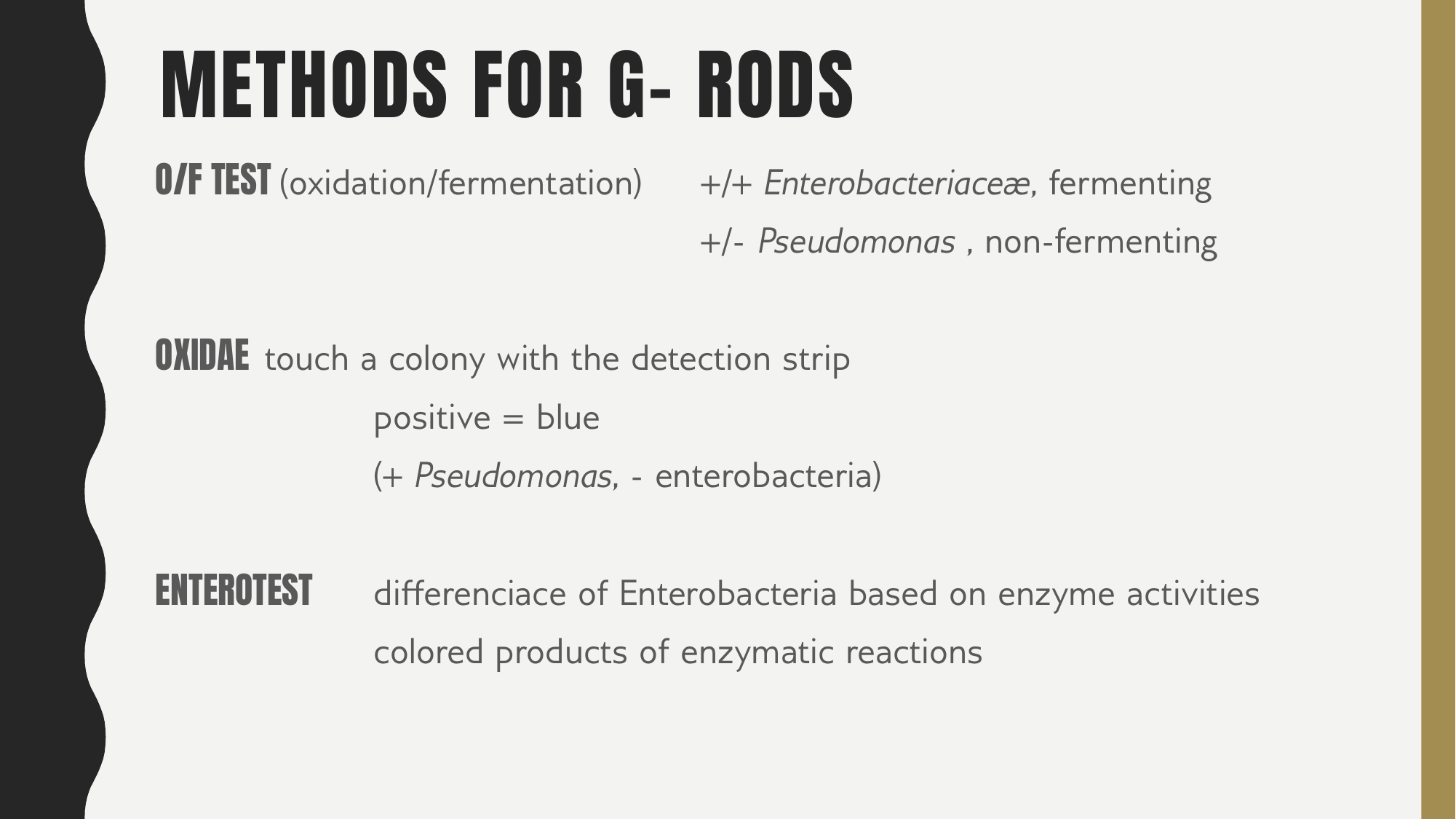

# METHODS FOR G- RODS
O/F TEST (oxidation/fermentation)	+/+ Enterobacteriaceae, fermenting
					+/- Pseudomonas , non-fermenting

OXIDAE 	touch a colony with the detection strip
		positive = blue
		(+ Pseudomonas, - enterobacteria)

ENTEROTEST	differenciace of Enterobacteria based on enzyme activities
		colored products of enzymatic reactions